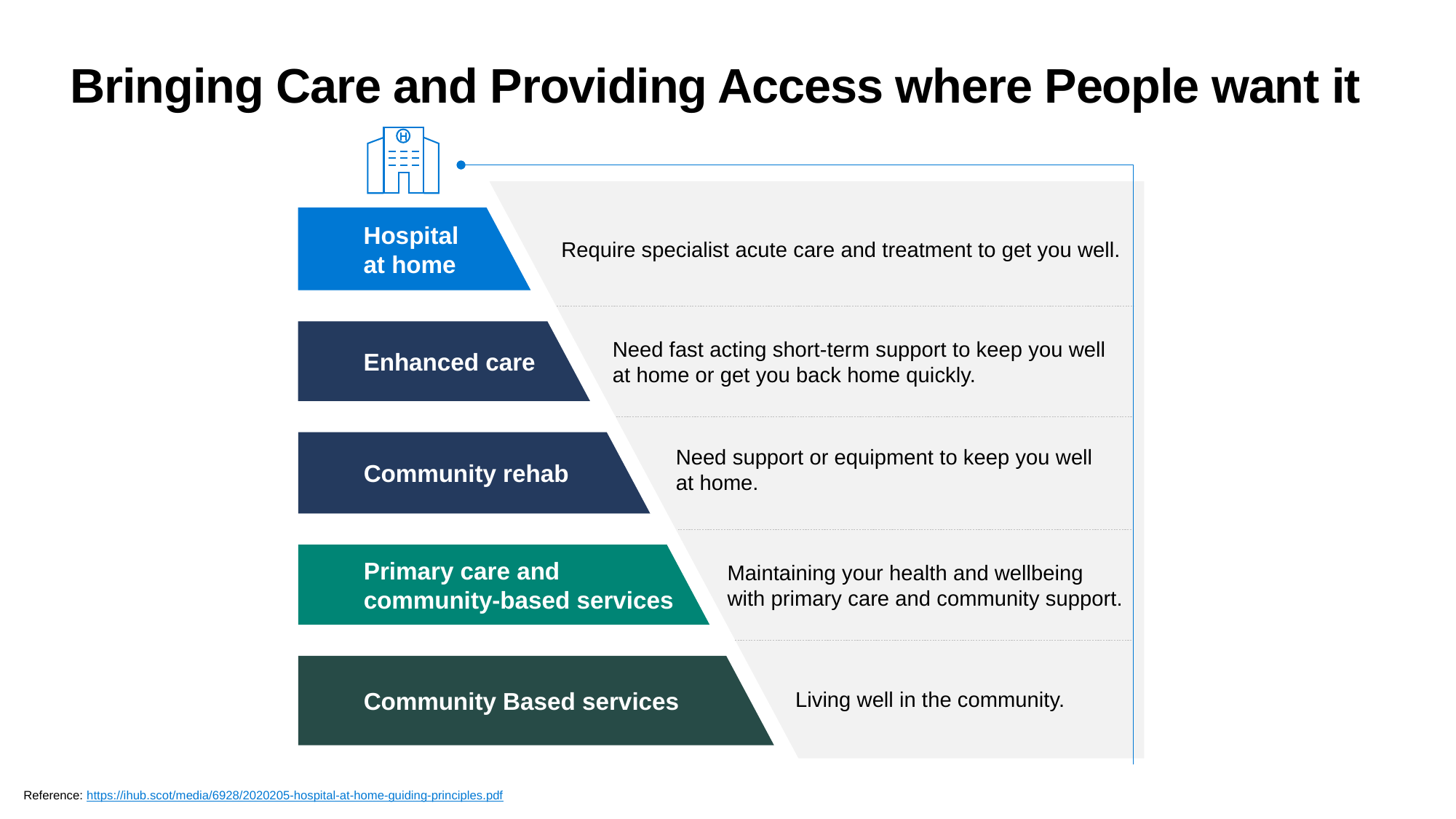

# Bringing Care and Providing Access where People want it

Hospital
at home
Require specialist acute care and treatment to get you well.
Enhanced care
Need fast acting short-term support to keep you well
at home or get you back home quickly.
Community rehab
Need support or equipment to keep you well
at home.
Primary care and
community-based services
Maintaining your health and wellbeing
with primary care and community support.
Community Based services
Living well in the community.
Reference: https://ihub.scot/media/6928/2020205-hospital-at-home-guiding-principles.pdf